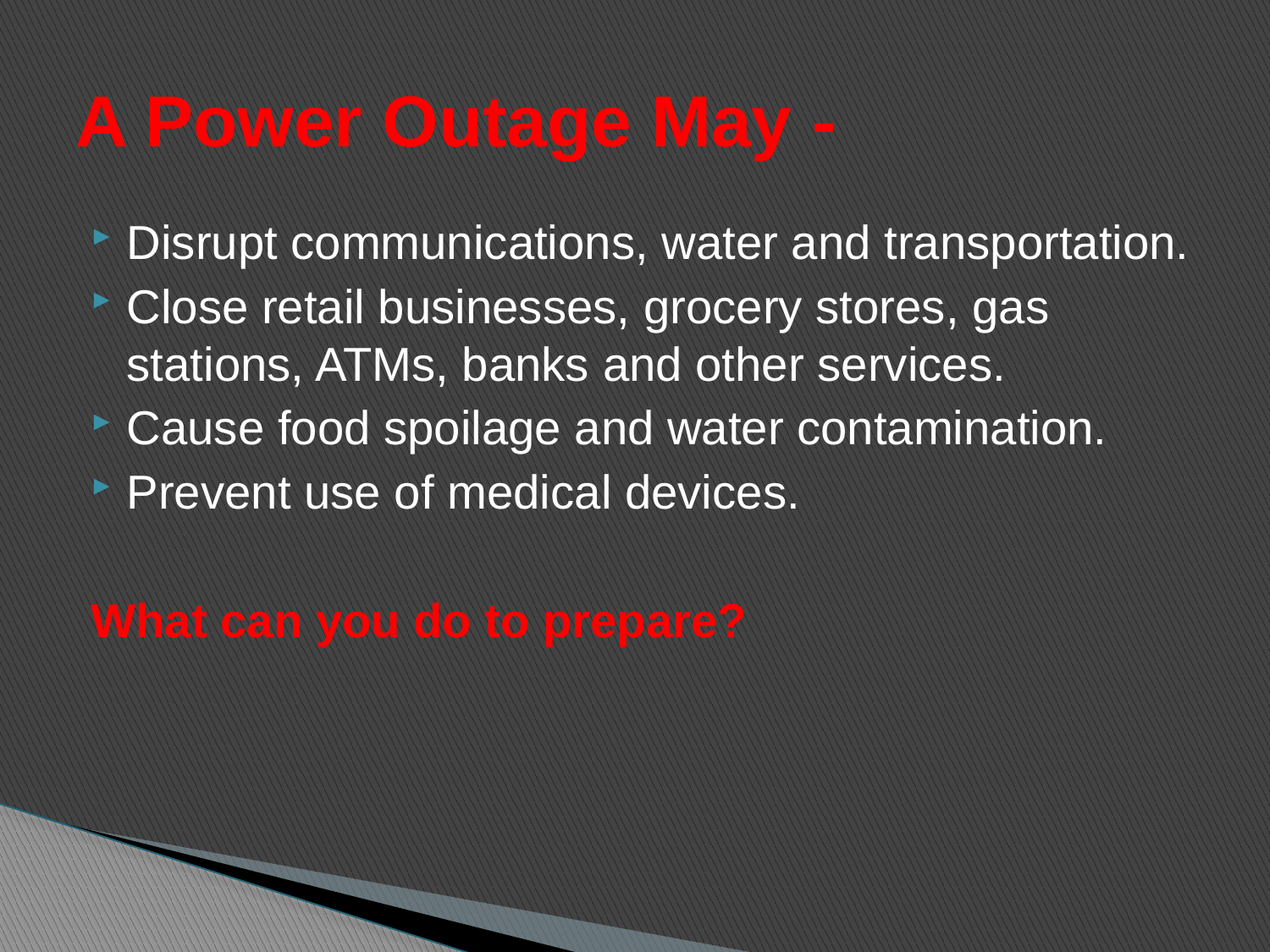

# A Power Outage May -
Disrupt communications, water and transportation.
Close retail businesses, grocery stores, gas stations, ATMs, banks and other services.
Cause food spoilage and water contamination.
Prevent use of medical devices.

What can you do to prepare?